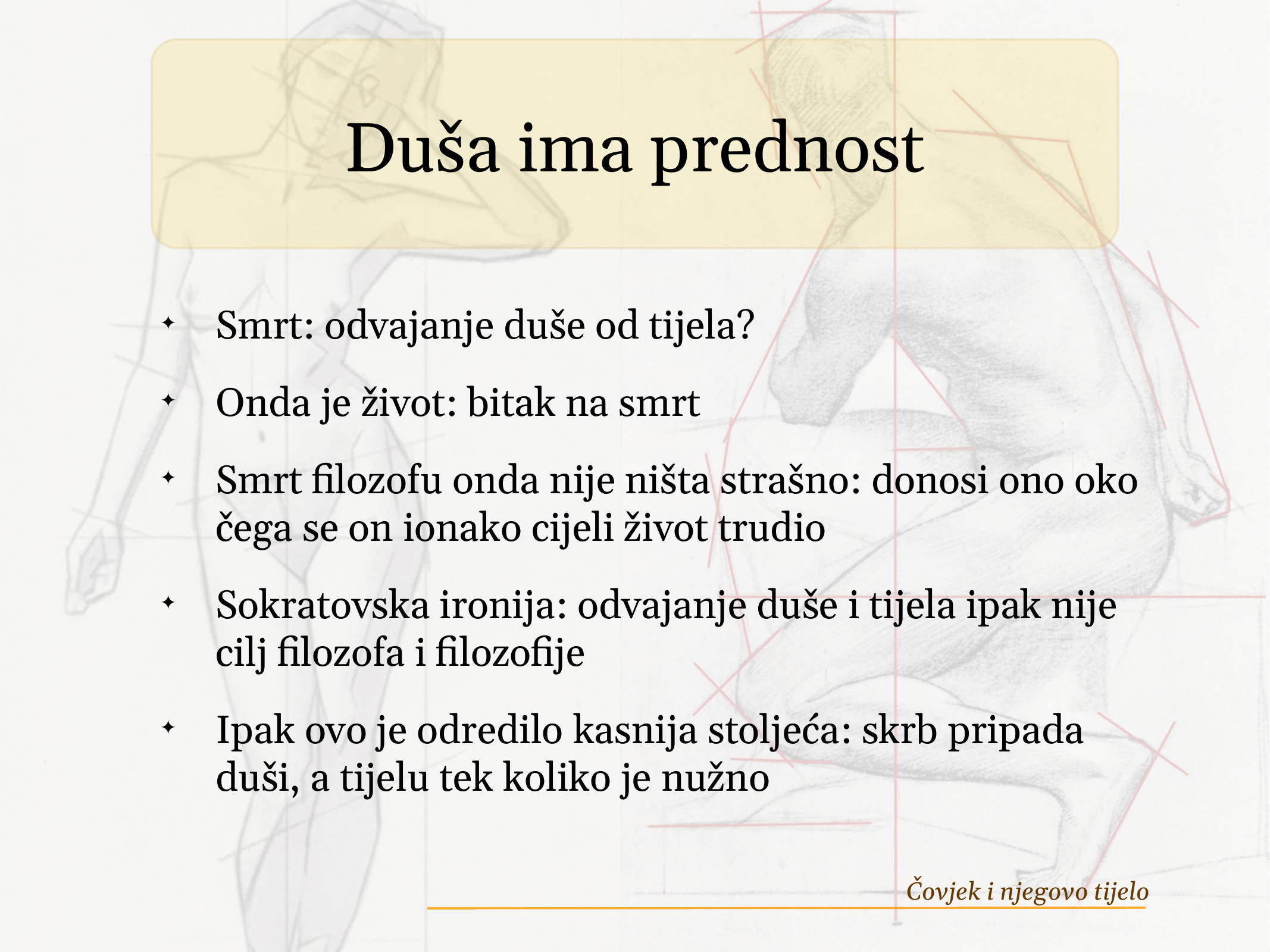

# Duša ima prednost
Smrt: odvajanje duše od tijela?
Onda je život: bitak na smrt
Smrt filozofu onda nije ništa strašno: donosi ono oko čega se on ionako cijeli život trudio
Sokratovska ironija: odvajanje duše i tijela ipak nije cilj filozofa i filozofije
Ipak ovo je odredilo kasnija stoljeća: skrb pripada duši, a tijelu tek koliko je nužno